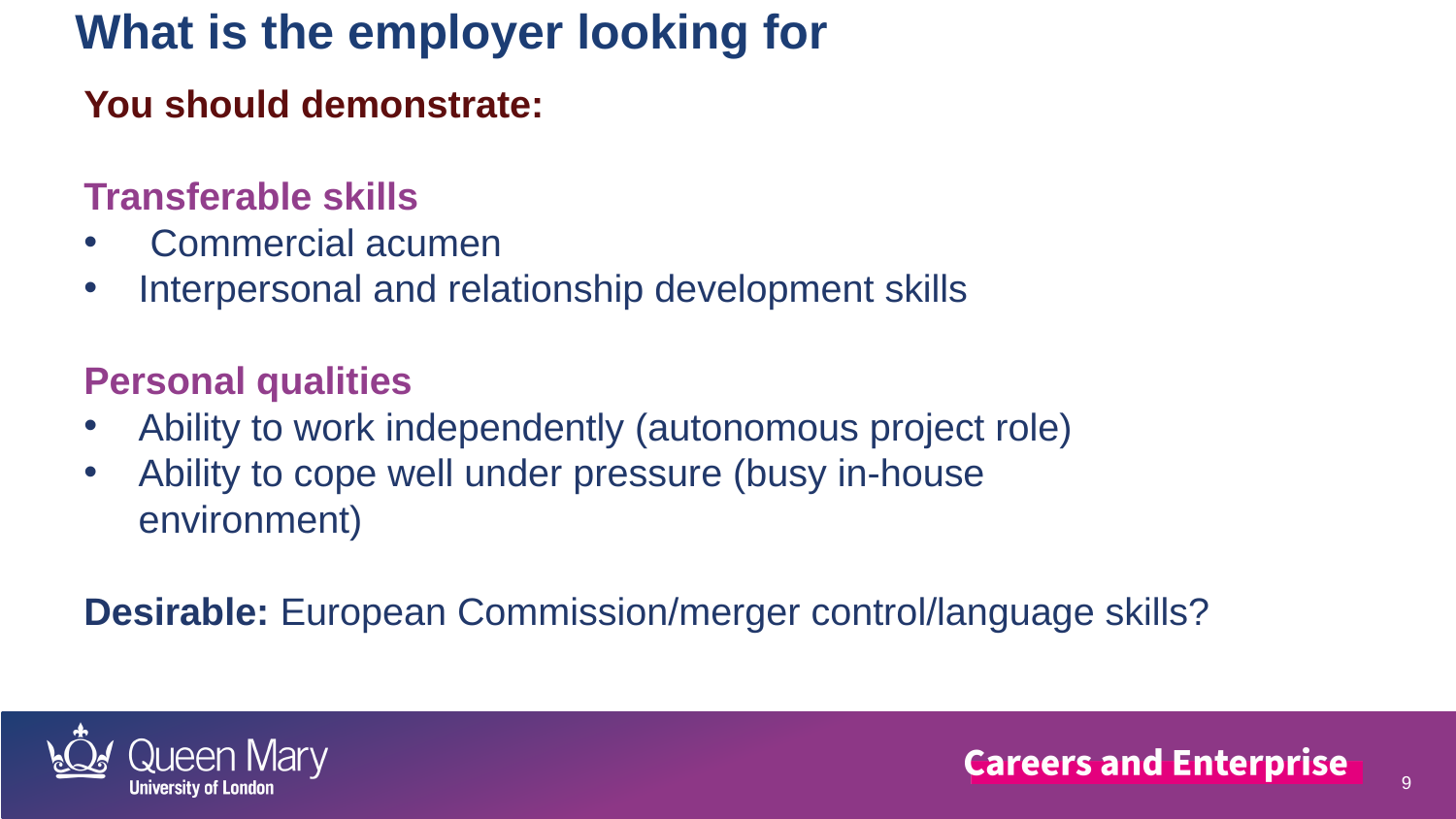

# What is the employer looking for
You should demonstrate:

Transferable skills
   Commercial acumen
Interpersonal and relationship development skills

Personal qualities
Ability to work independently (autonomous project role)
Ability to cope well under pressure (busy in-house environment)

Desirable: European Commission/merger control/language skills?